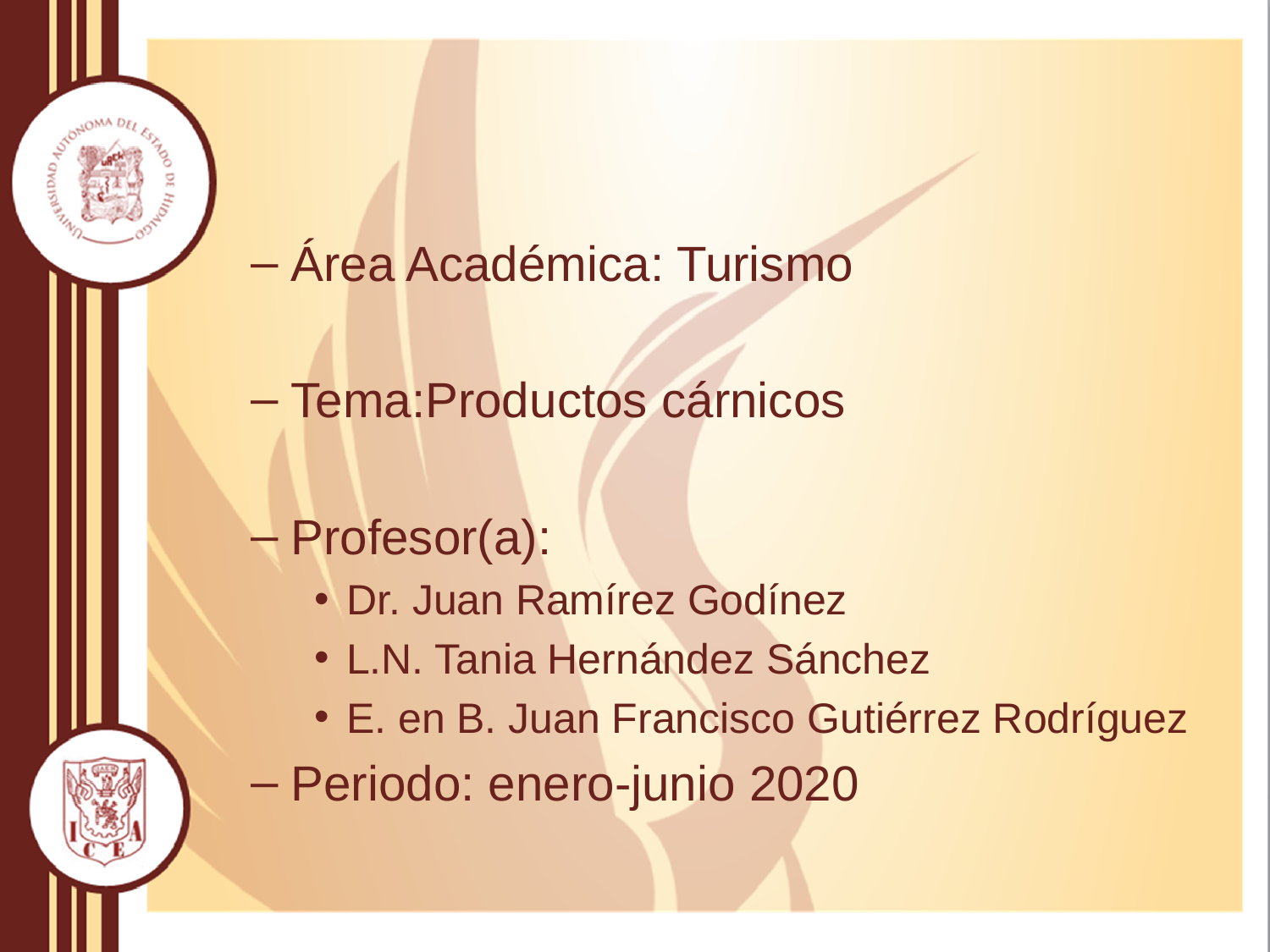

Área Académica: Turismo

Tema:Productos cárnicos

Profesor(a):
Dr. Juan Ramírez Godínez
L.N. Tania Hernández Sánchez
E. en B. Juan Francisco Gutiérrez Rodríguez
Periodo: enero-junio 2020